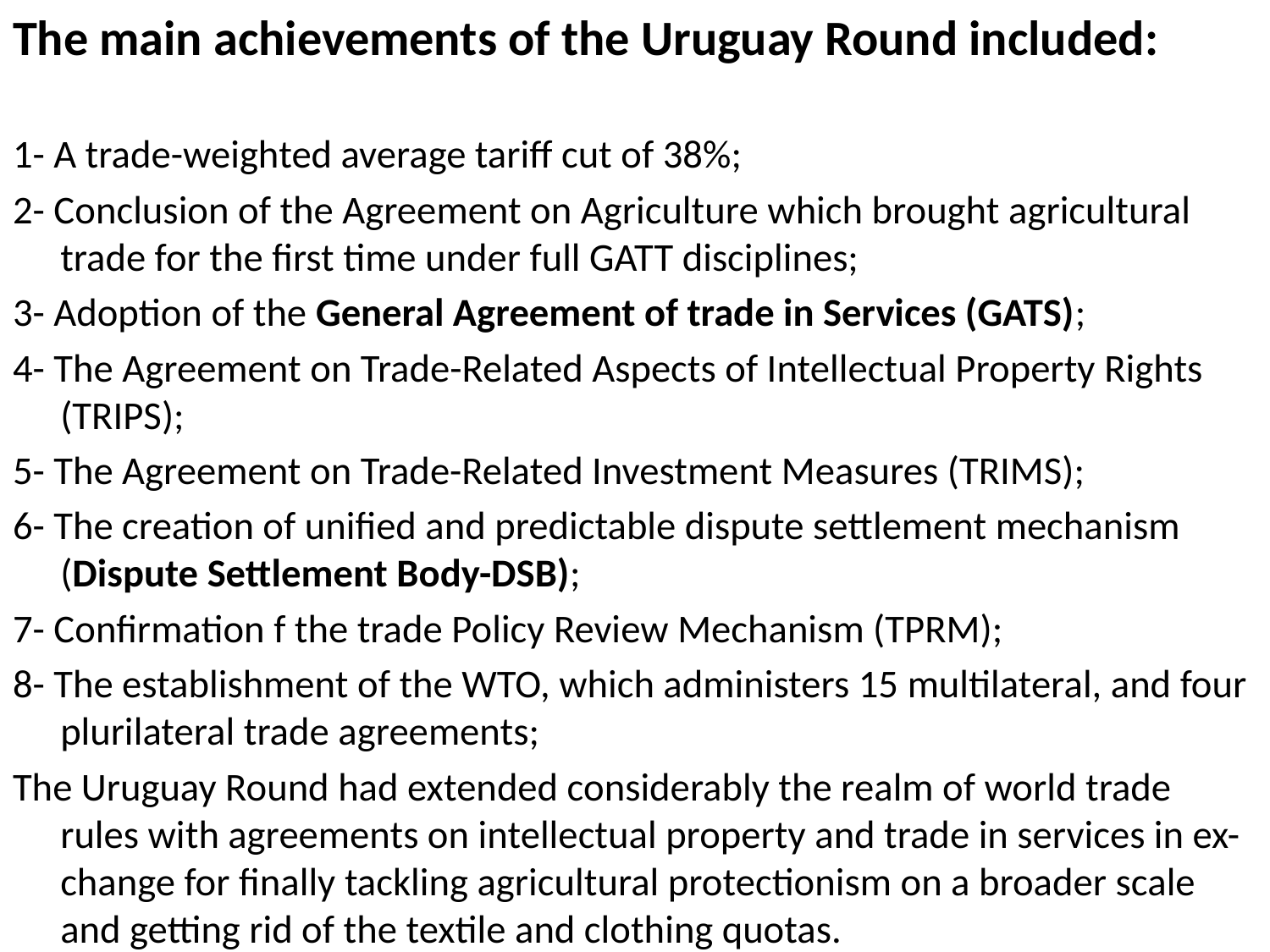

The main achievements of the Uruguay Round included:

1- A trade-weighted average tariff cut of 38%;
2- Conclusion of the Agreement on Agriculture which brought agricultural trade for the first time under full GATT disciplines;
3- Adoption of the General Agreement of trade in Services (GATS);
4- The Agreement on Trade-Related Aspects of Intellectual Property Rights  (TRIPS);
5- The Agreement on Trade-Related Investment Measures (TRIMS);
6- The creation of unified and predictable dispute settlement mechanism (Dispute Settlement Body-DSB);
7- Confirmation f the trade Policy Review Mechanism (TPRM);
8- The establishment of the WTO, which administers 15 multilateral, and four plurilateral trade agreements;
The Uruguay Round had extended considerably the realm of world trade rules with agreements on intellectual property and trade in services in ex-change for finally tackling agricultural protectionism on a broader scale and getting rid of the textile and clothing quotas.

#